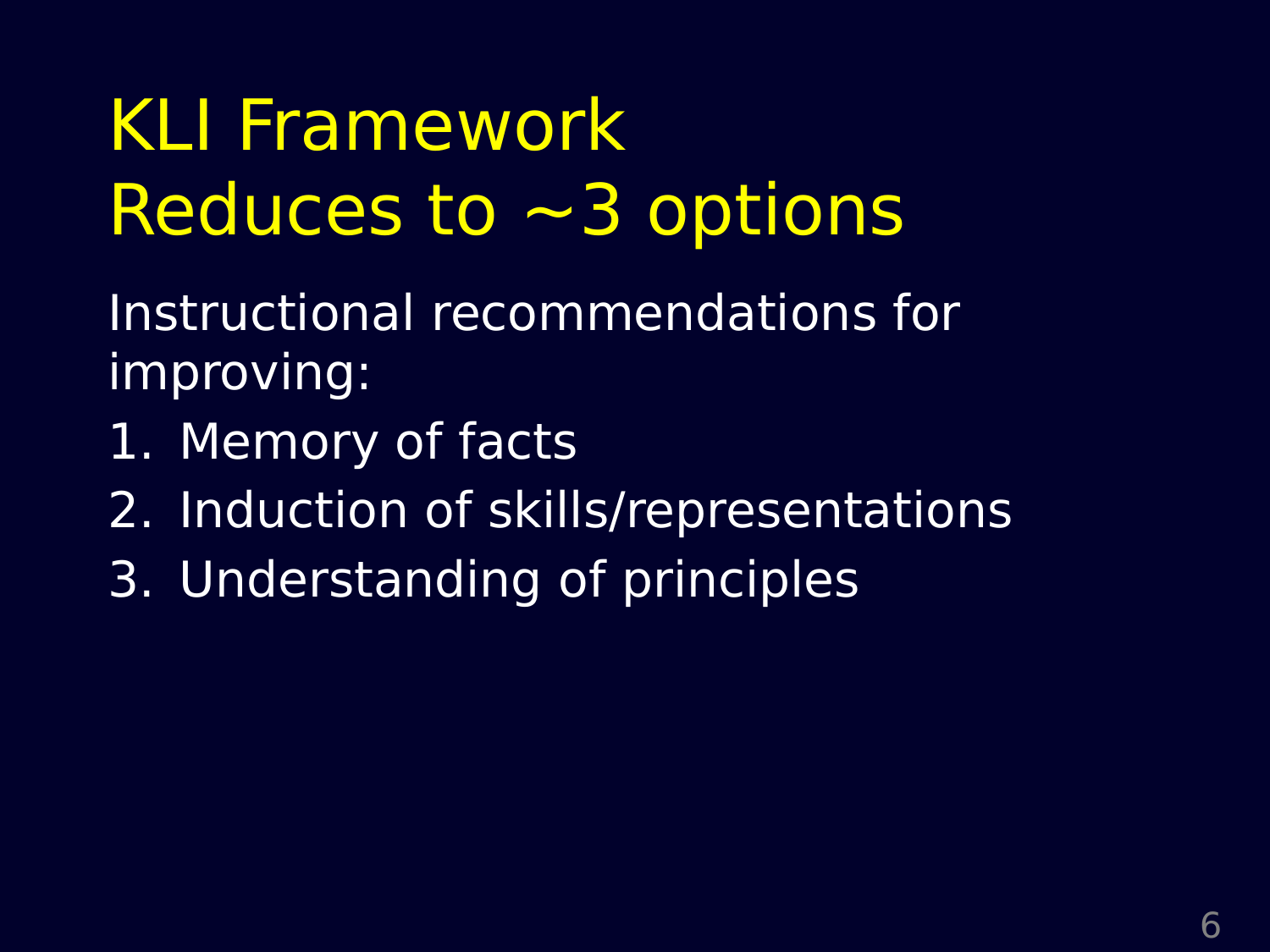

# KLI Framework Reduces to ~3 options
Instructional recommendations for improving:
Memory of facts
Induction of skills/representations
Understanding of principles